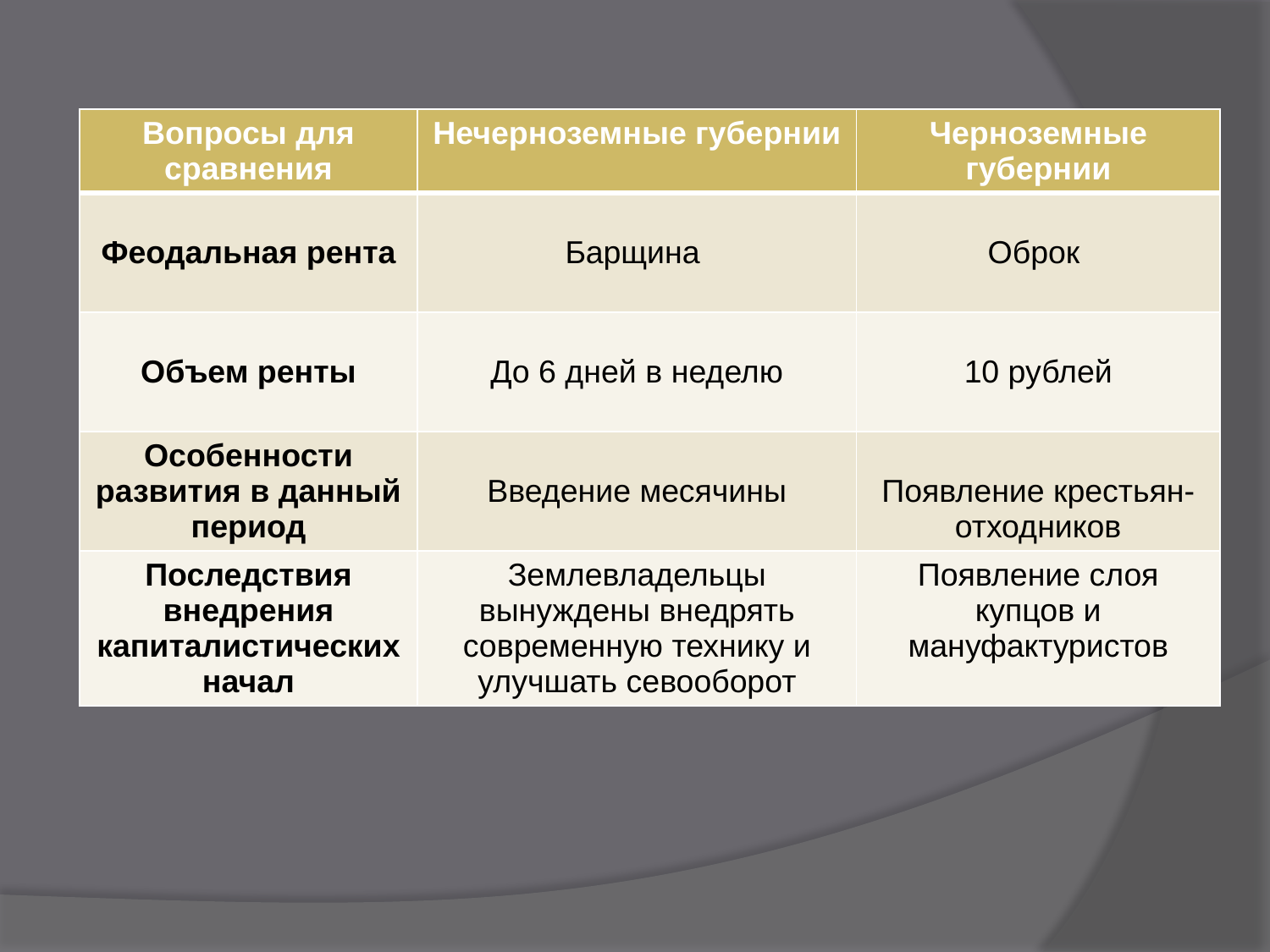

| Вопросы для сравнения | Нечерноземные губернии | Черноземные губернии |
| --- | --- | --- |
| Феодальная рента | Барщина | Оброк |
| Объем ренты | До 6 дней в неделю | 10 рублей |
| Особенности развития в данный период | Введение месячины | Появление крестьян-отходников |
| Последствия внедрения капиталистических начал | Землевладельцы вынуждены внедрять современную технику и улучшать севооборот | Появление слоя купцов и мануфактуристов |